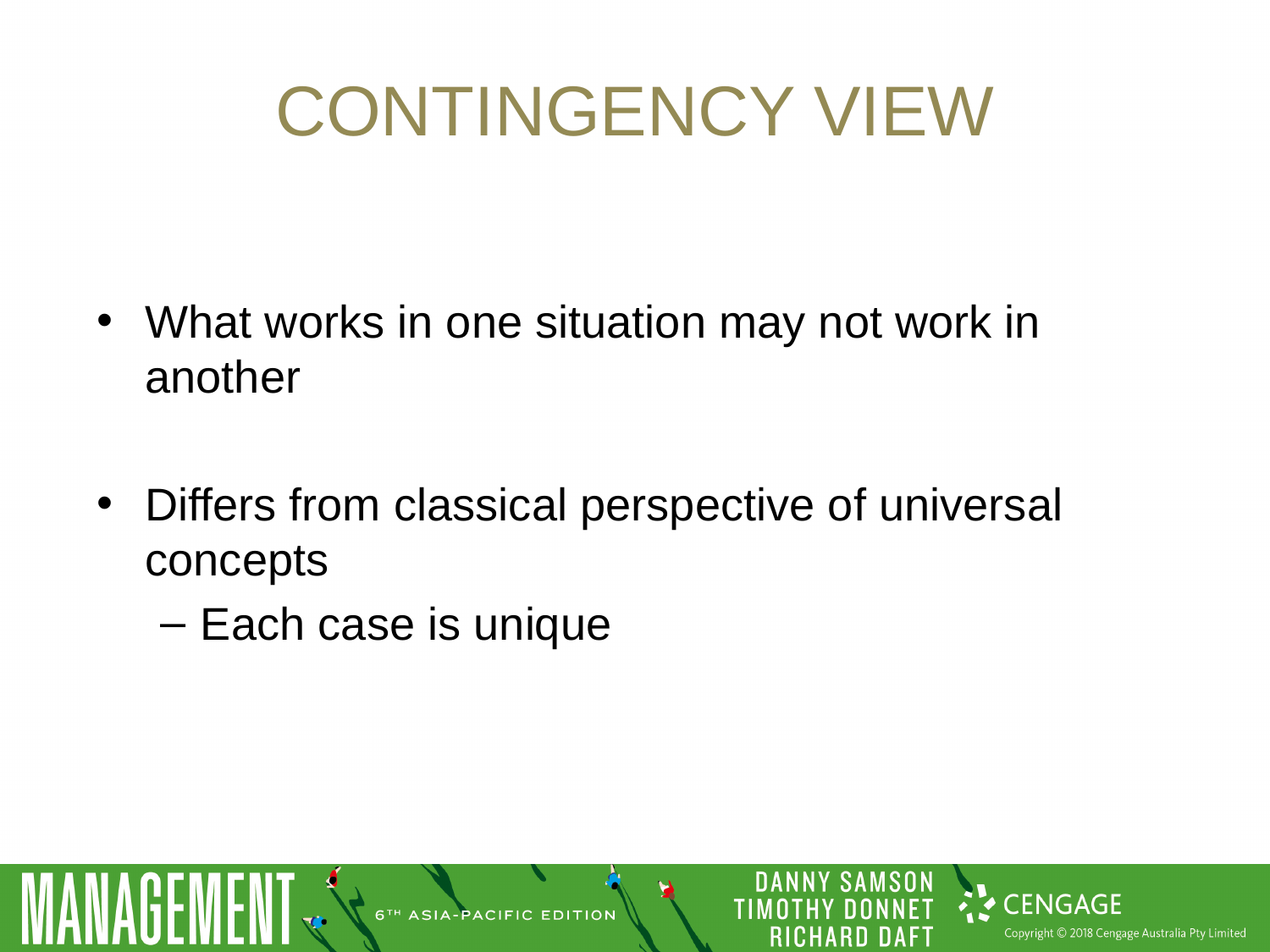

# Contingency view
What works in one situation may not work in another

Differs from classical perspective of universal concepts
Each case is unique